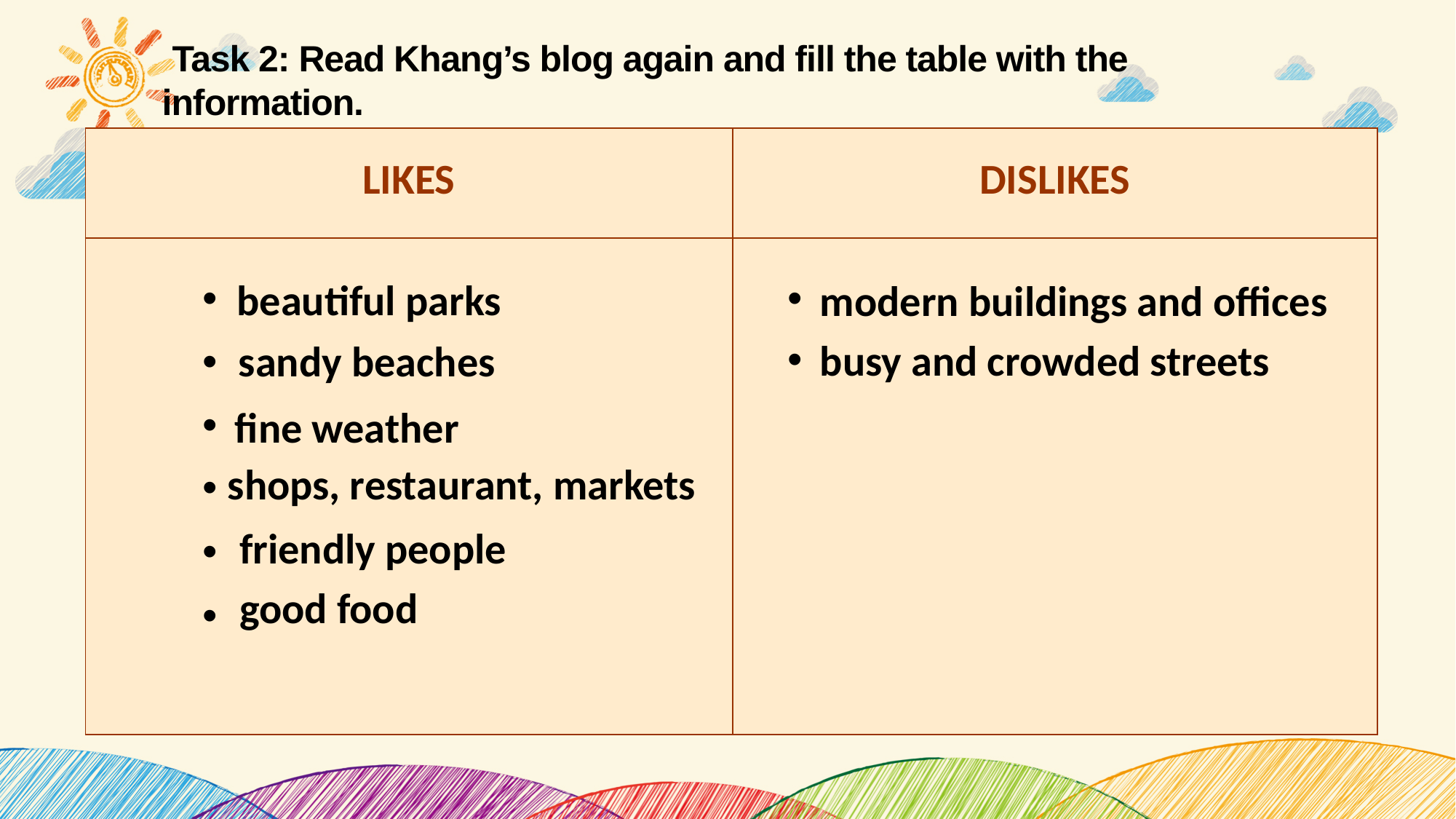

Task 2: Read Khang’s blog again and fill the table with the information.
| LIKES | DISLIKES |
| --- | --- |
|  |  |
beautiful parks

modern buildings and offices

busy and crowded streets
sandy beaches

fine weather
shops, restaurant, markets

friendly people

good food